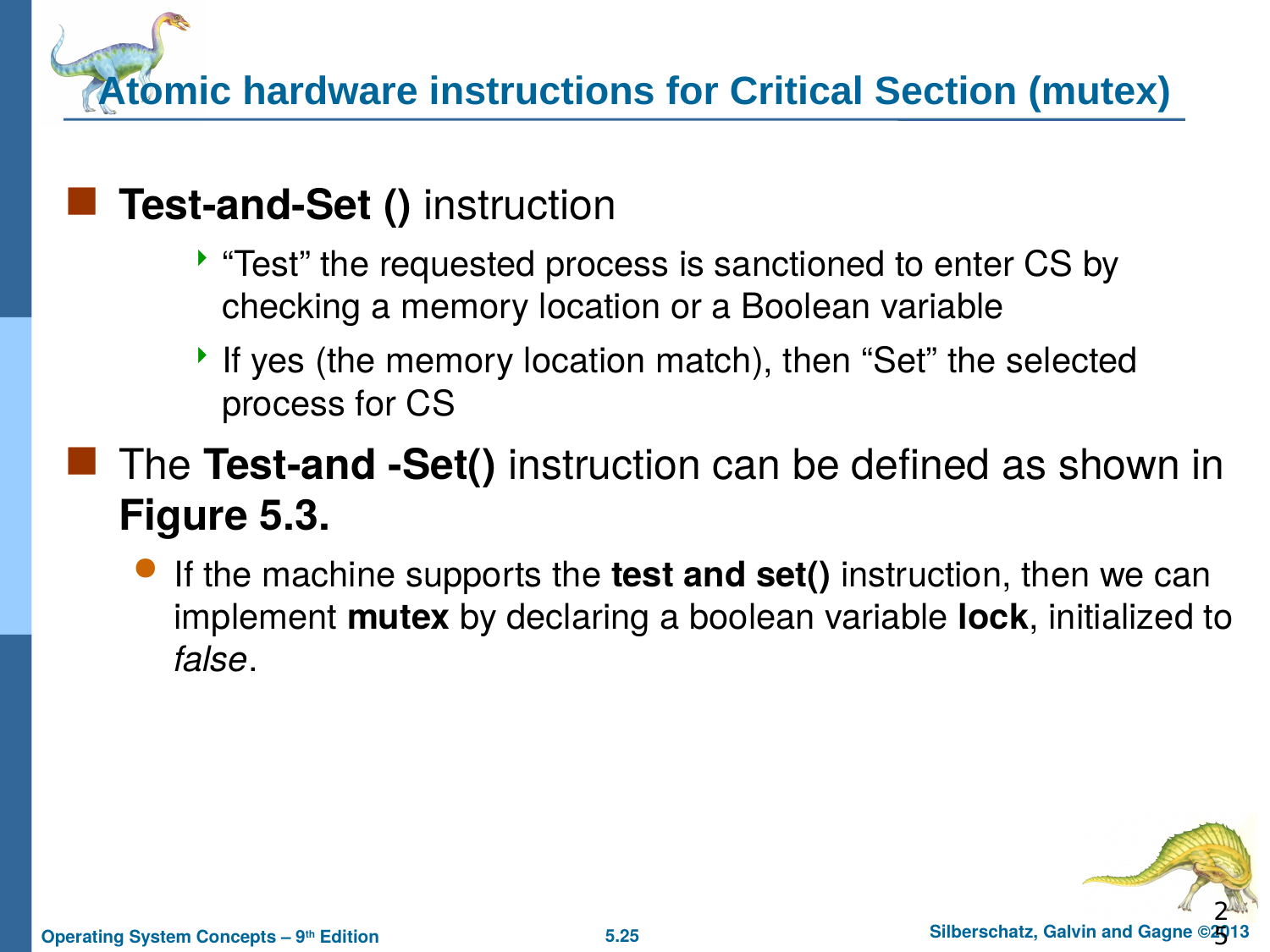

# Atomic hardware instructions for Critical Section (mutex)
Test-and-Set () instruction
“Test” the requested process is sanctioned to enter CS by checking a memory location or a Boolean variable
If yes (the memory location match), then “Set” the selected process for CS
The Test-and -Set() instruction can be defined as shown in Figure 5.3.
If the machine supports the test and set() instruction, then we can implement mutex by declaring a boolean variable lock, initialized to false.

25